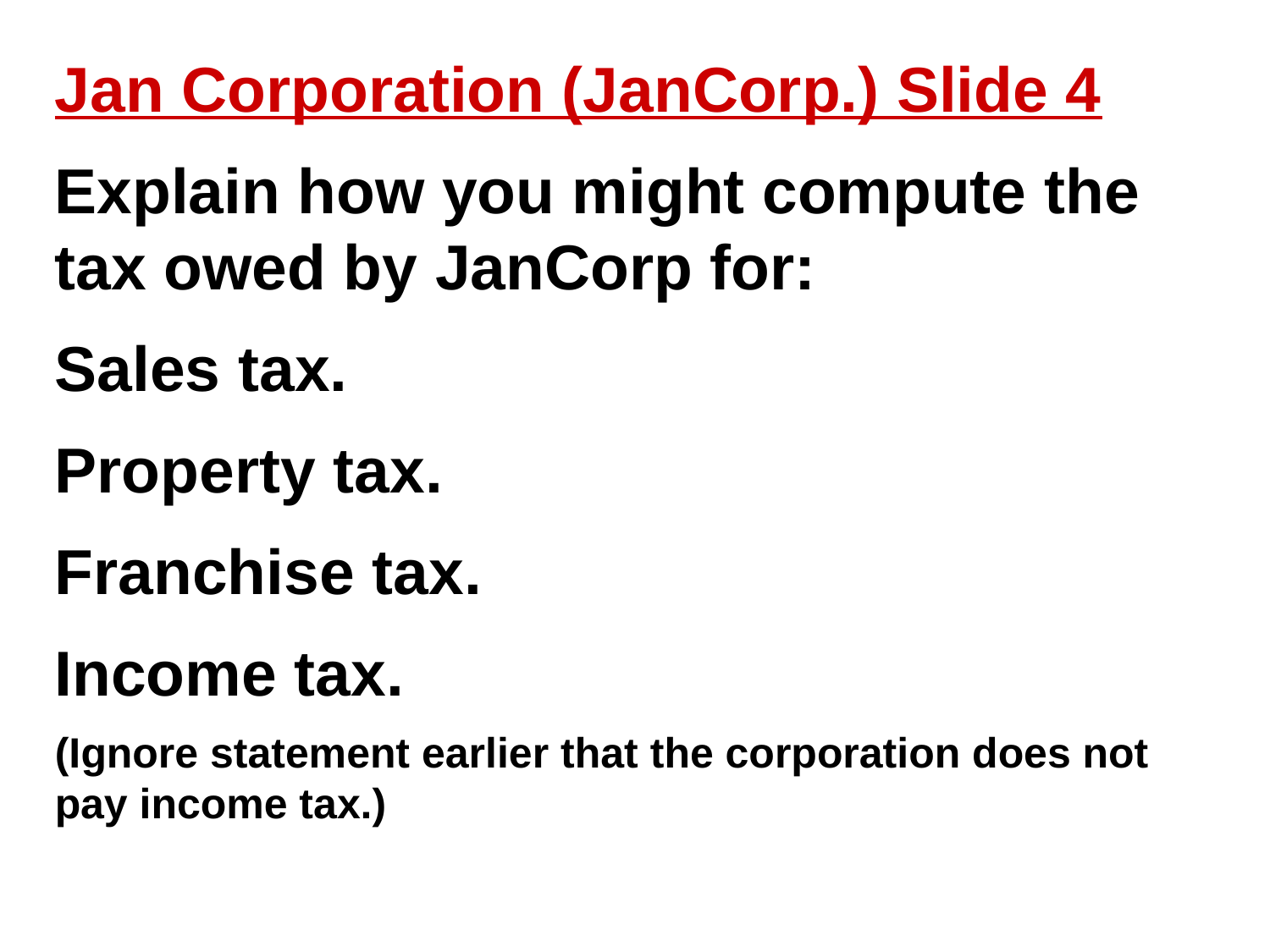

Jan Corporation (JanCorp.) Slide 4
Explain how you might compute the tax owed by JanCorp for:
Sales tax.
Property tax.
Franchise tax.
Income tax.
(Ignore statement earlier that the corporation does not pay income tax.)